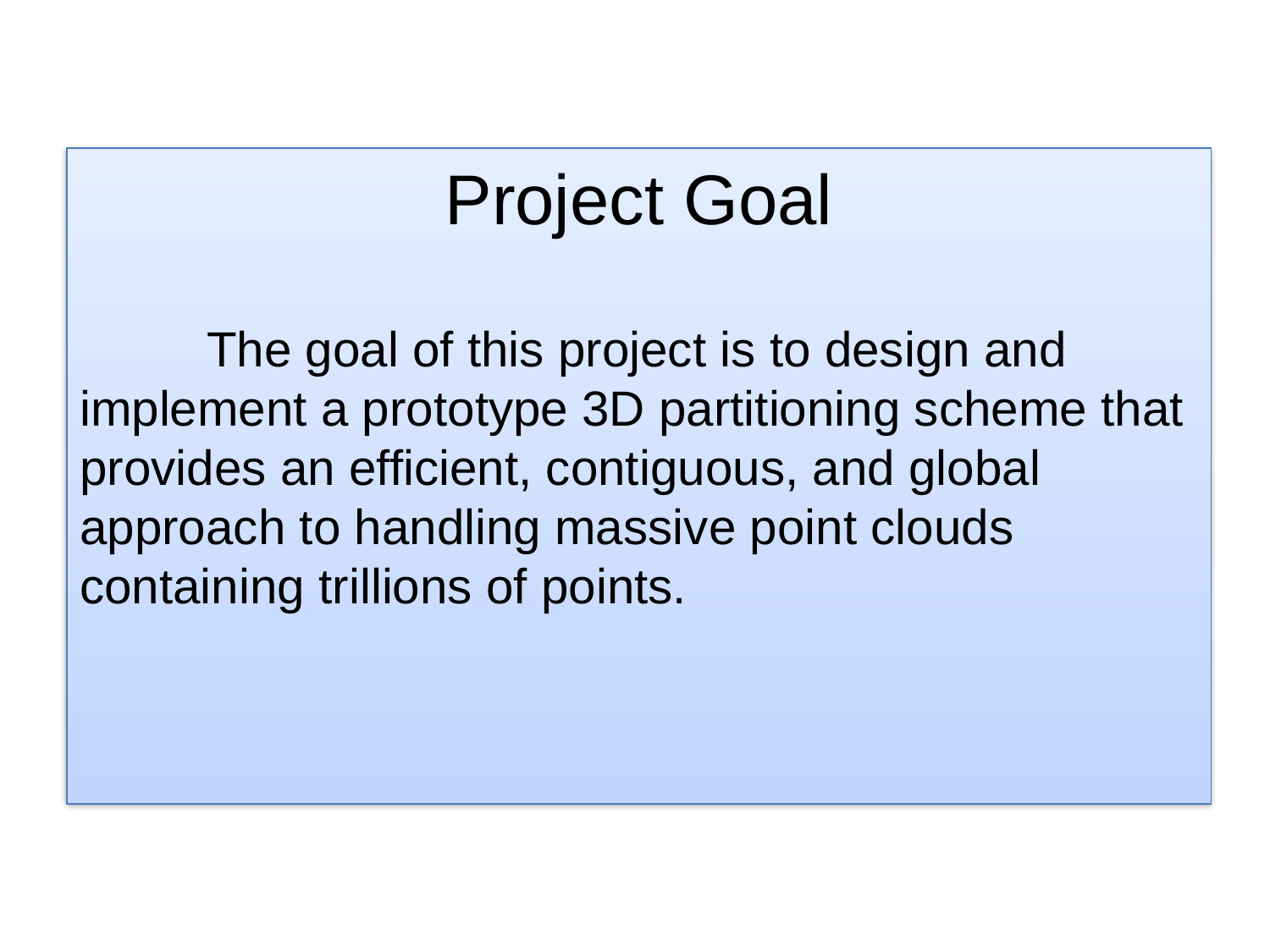

Project Goal

	The goal of this project is to design and implement a prototype 3D partitioning scheme that provides an efficient, contiguous, and global approach to handling massive point clouds containing trillions of points.